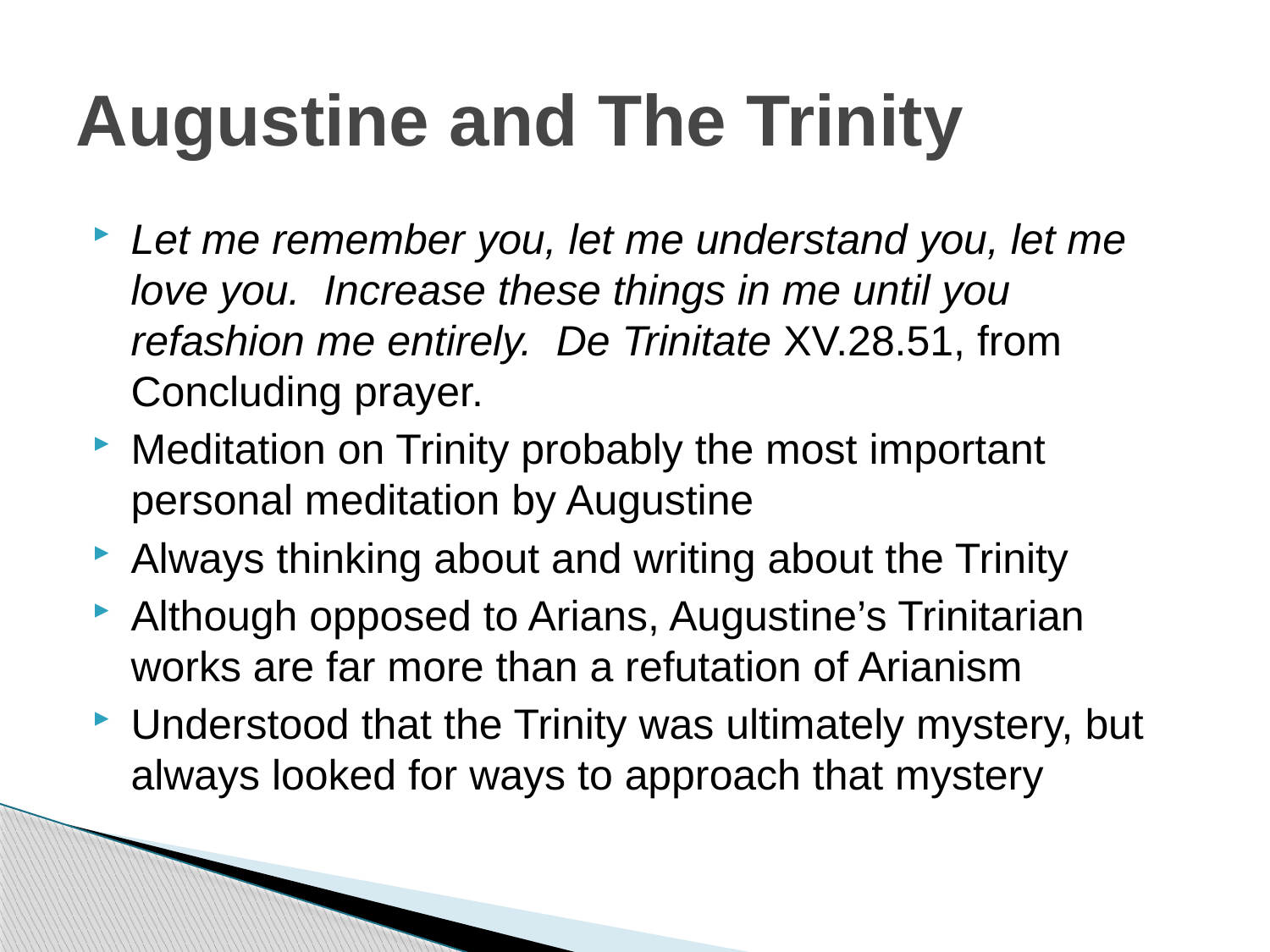

# Augustine and The Trinity
Let me remember you, let me understand you, let me love you.  Increase these things in me until you refashion me entirely.  De Trinitate XV.28.51, from Concluding prayer.
Meditation on Trinity probably the most important personal meditation by Augustine
Always thinking about and writing about the Trinity
Although opposed to Arians, Augustine’s Trinitarian works are far more than a refutation of Arianism
Understood that the Trinity was ultimately mystery, but always looked for ways to approach that mystery